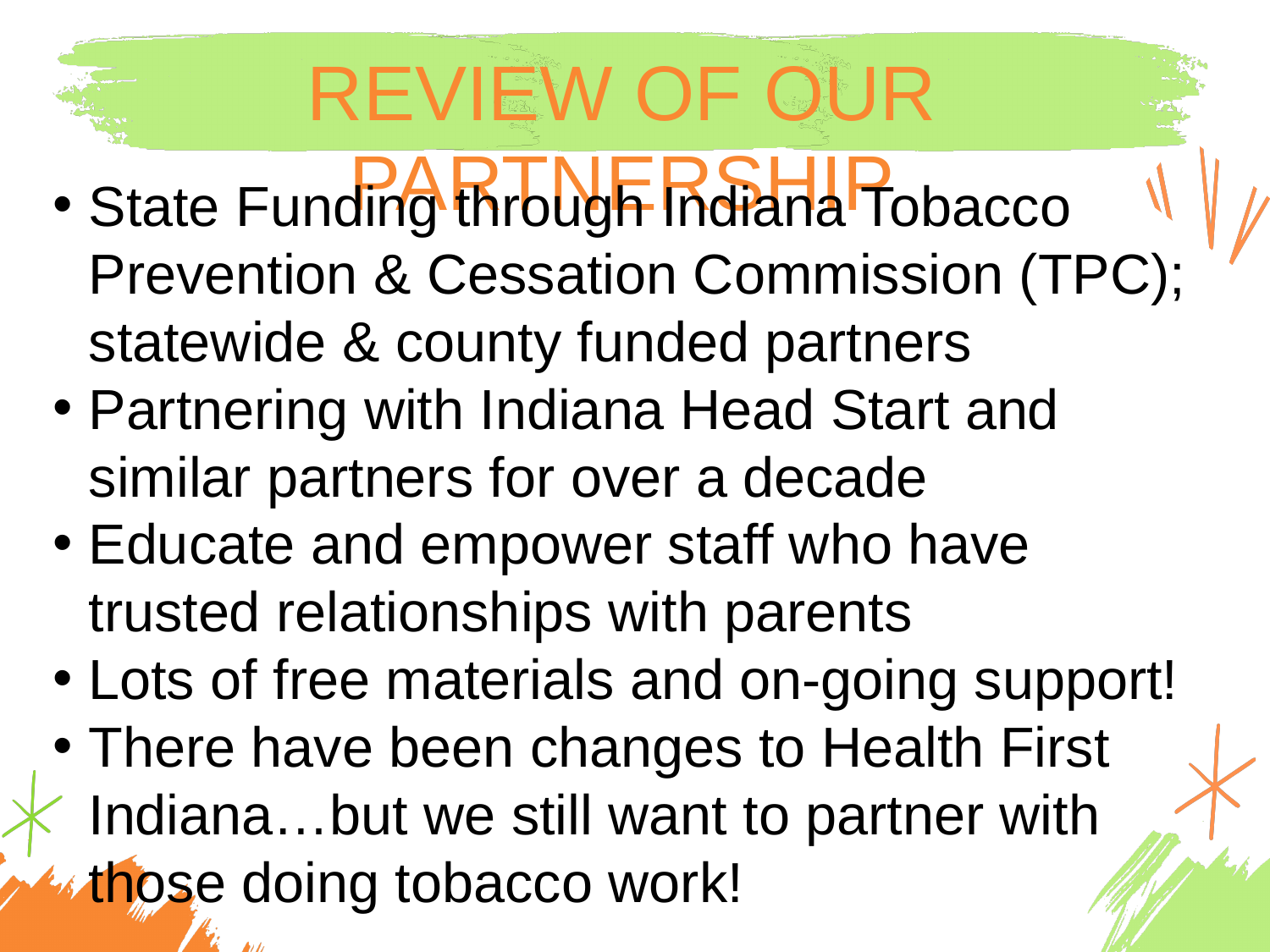

REVIEW OF OUR PARTNERSHIP

State Funding through Indiana Tobacco Prevention & Cessation Commission (TPC); statewide & county funded partners
Partnering with Indiana Head Start and similar partners for over a decade
Educate and empower staff who have trusted relationships with parents
Lots of free materials and on-going support!
There have been changes to Health First Indiana…but we still want to partner with those doing tobacco work!